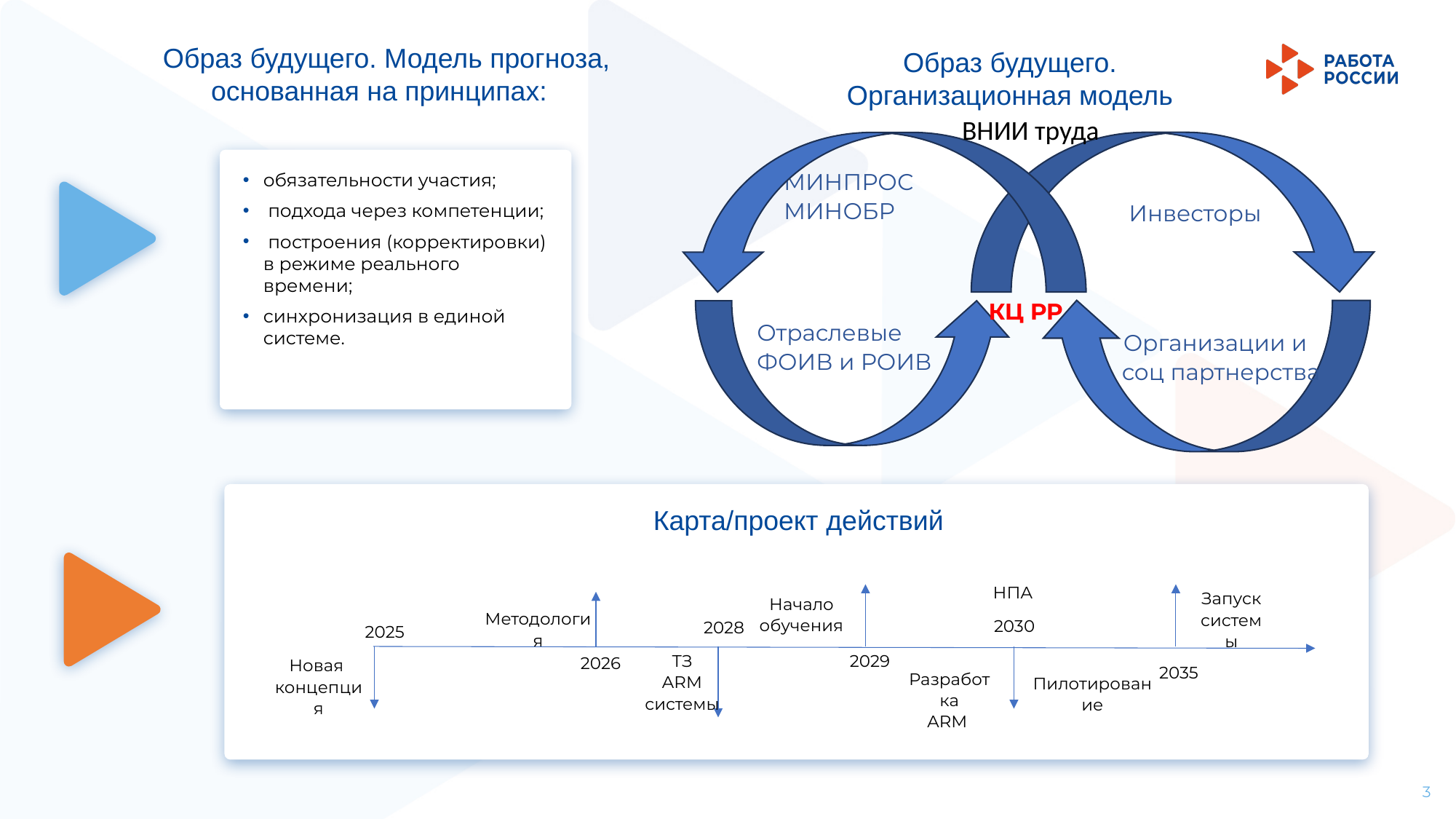

Образ будущего. Модель прогноза, основанная на принципах:
Образ будущего. Организационная модель
ВНИИ труда

обязательности участия;
 подхода через компетенции;
 построения (корректировки) в режиме реального времени;
синхронизация в единой системе.

МИНПРОС
МИНОБР

Инвесторы
КЦ РР

Отраслевые
ФОИВ и РОИВ
Организации и
соц партнерства
Карта/проект действий

НПА
Запуск
системы
Начало
обучения
Методология
2030
2028
2025
ТЗ
ARM системы
2029
2026
Новая
концепция
2035
Разработка
ARM
Пилотирование
3